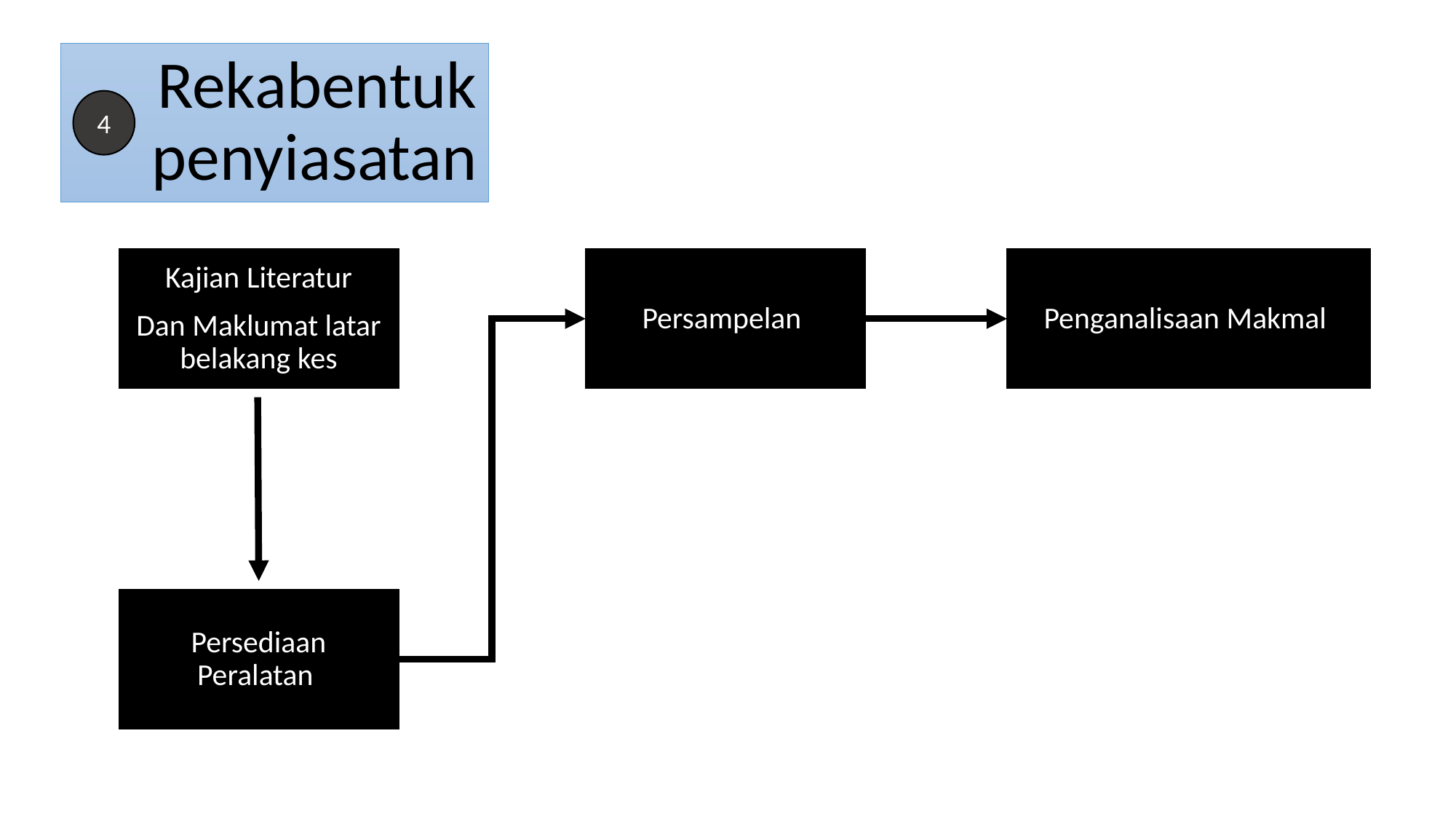

# Rekabentuk penyiasatan
4
Persampelan
Penganalisaan Makmal
Kajian Literatur
Dan Maklumat latar belakang kes
Persediaan Peralatan